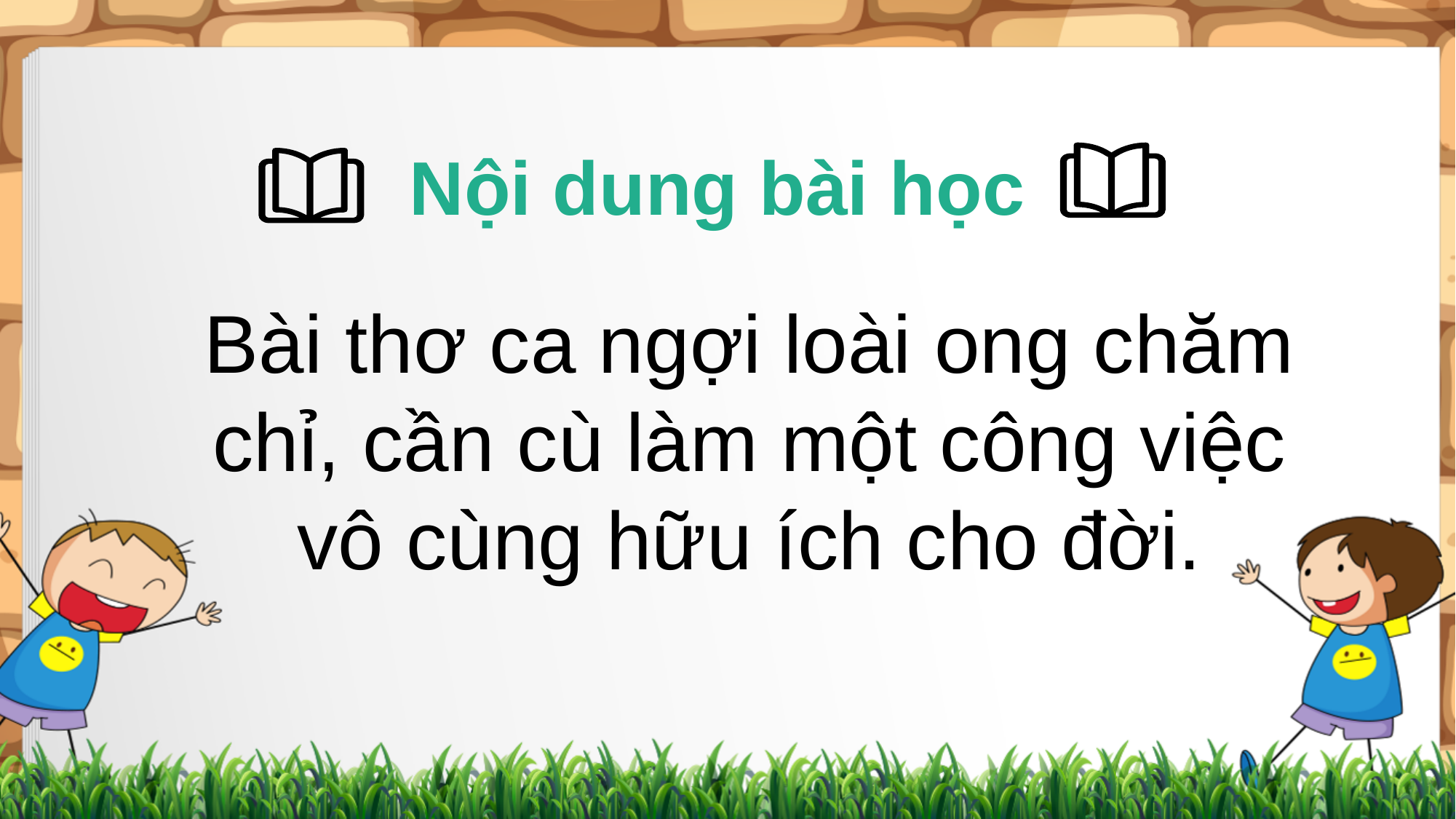

Nội dung bài học

Bài thơ ca ngợi loài ong chăm chỉ, cần cù làm một công việc vô cùng hữu ích cho đời.